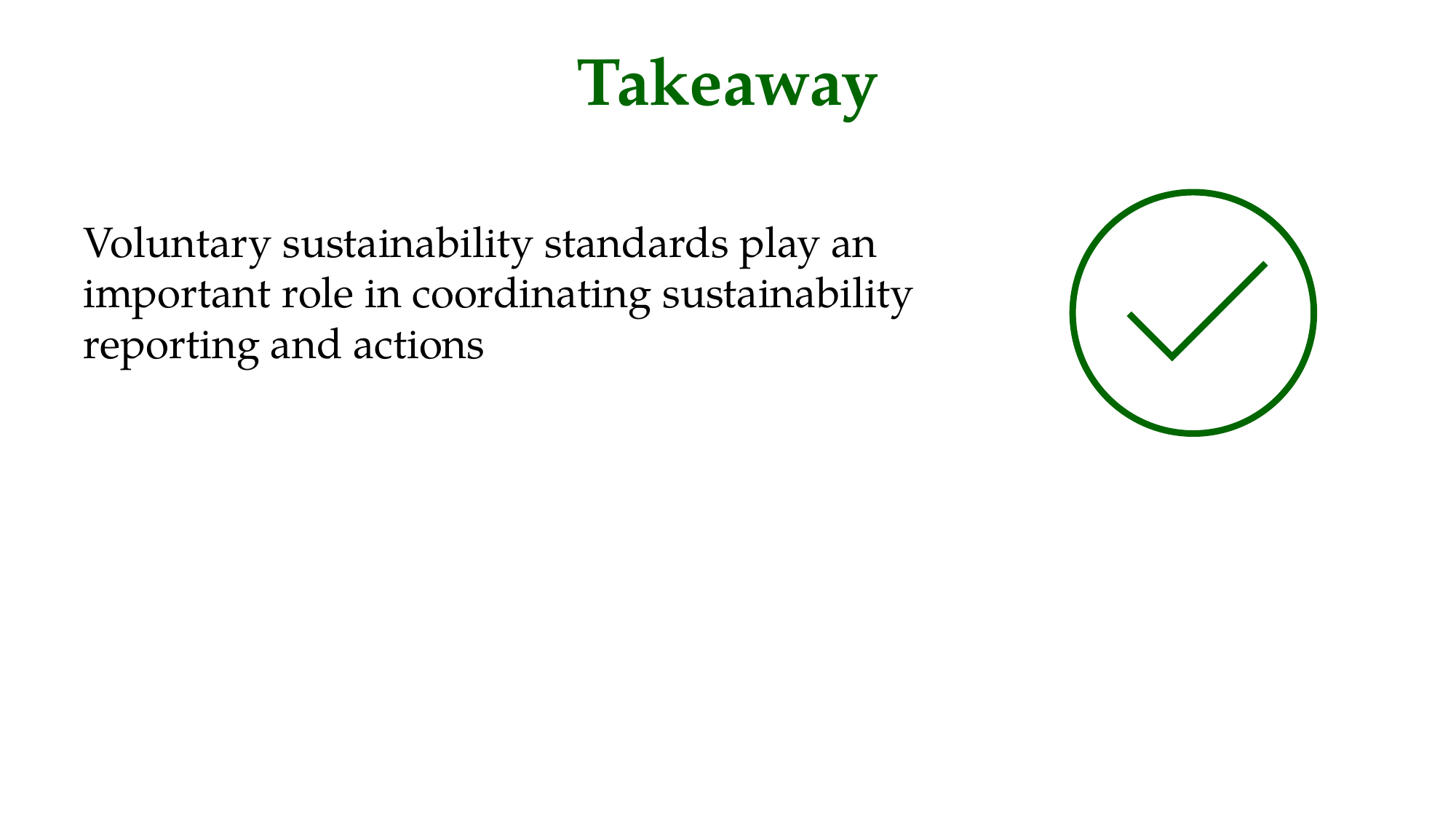

# Takeaway

Voluntary sustainability standards play an important role in coordinating sustainability reporting and actions